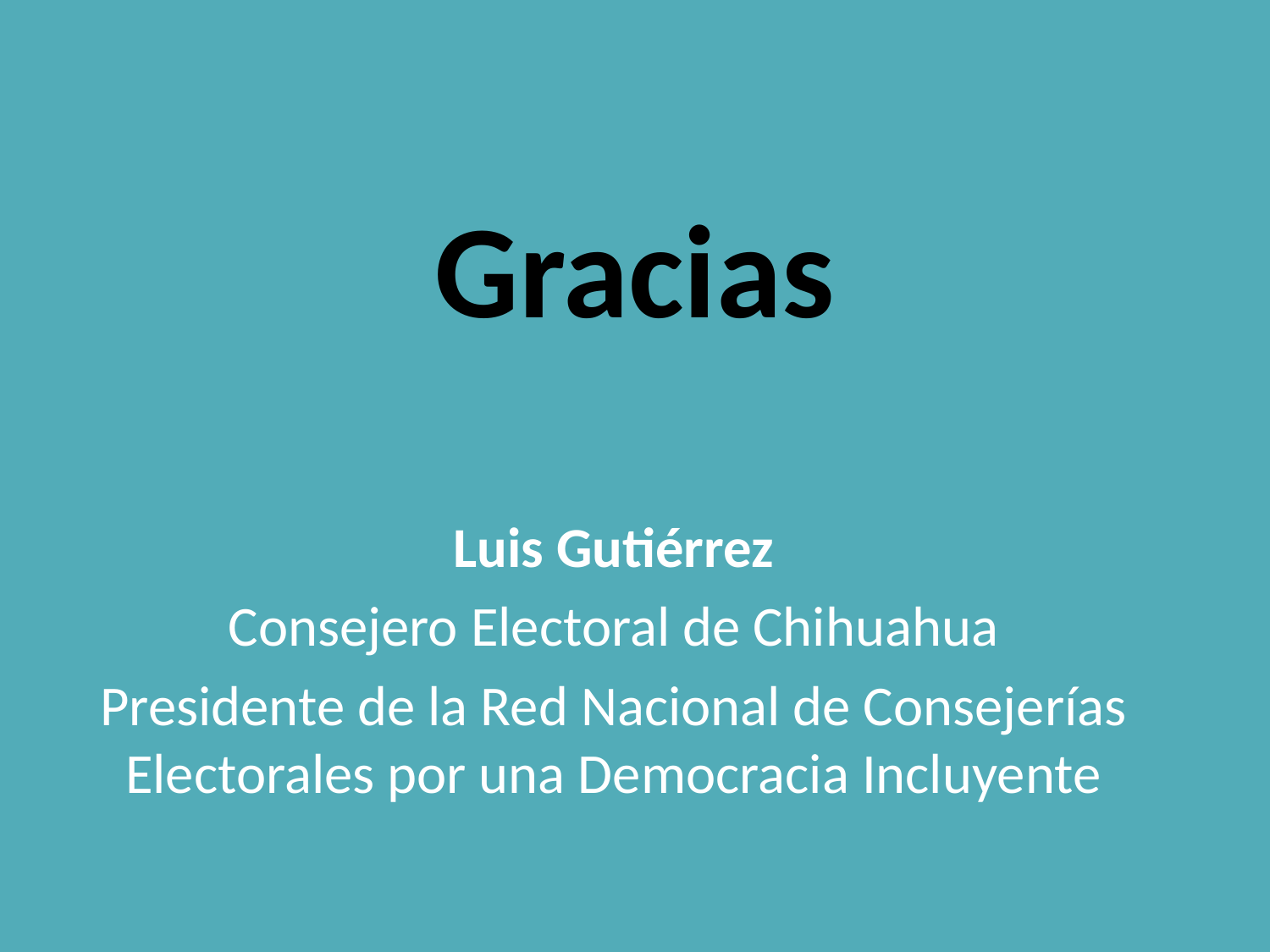

# Gracias
Luis Gutiérrez
Consejero Electoral de Chihuahua
Presidente de la Red Nacional de Consejerías Electorales por una Democracia Incluyente